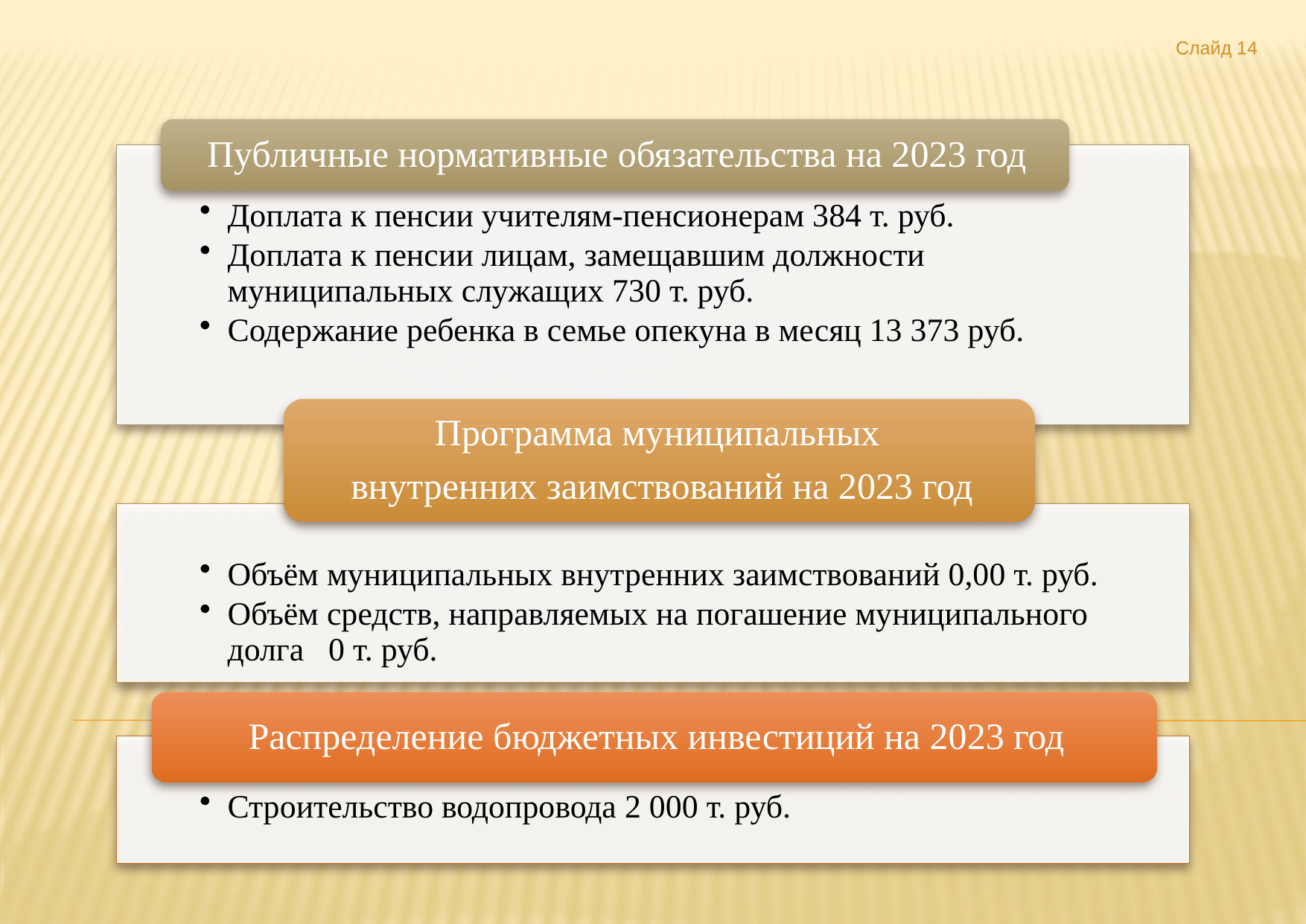

Слайд 14
Доплата к пенсии учителям-пенсионерам 384 т. руб.
Доплата к пенсии лицам, замещавшим должности муниципальных служащих 730 т. руб.
Содержание ребенка в семье опекуна в месяц 13 373 руб.
Публичные нормативные обязательства на 2023 год
Объём муниципальных внутренних заимствований 0,00 т. руб.
Объём средств, направляемых на погашение муниципального долга   0 т. руб.
Программа муниципальных
внутренних заимствований на 2023 год
Строительство водопровода 2 000 т. руб.
Распределение бюджетных инвестиций на 2023 год